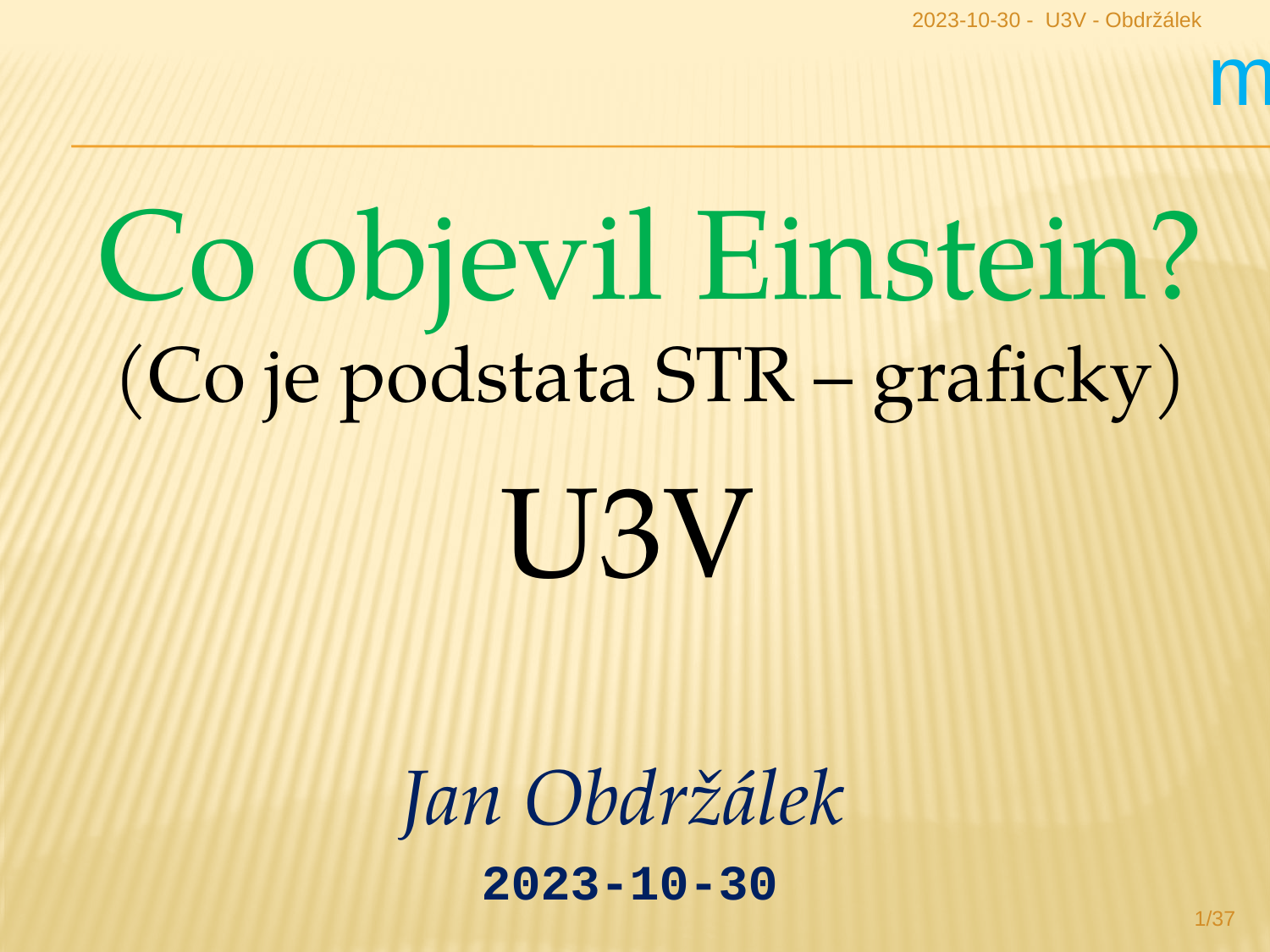

2023-10-30 -  U3V - Obdržálek
m
Co objevil Einstein?
(Co je podstata STR – graficky)
U3V
Jan Obdržálek
 2023-10-30
1/37